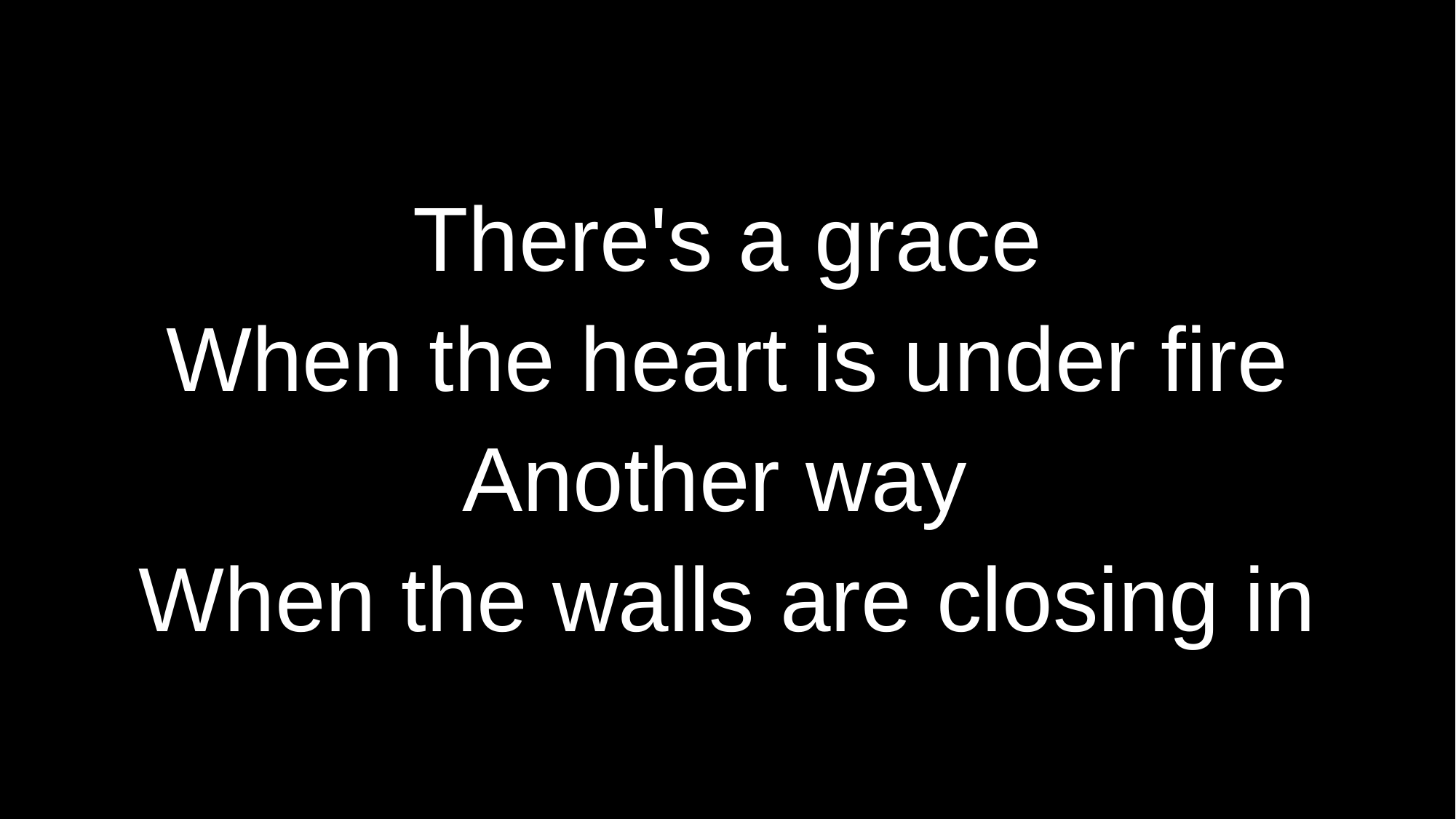

# There's a grace When the heart is under fire Another way When the walls are closing in